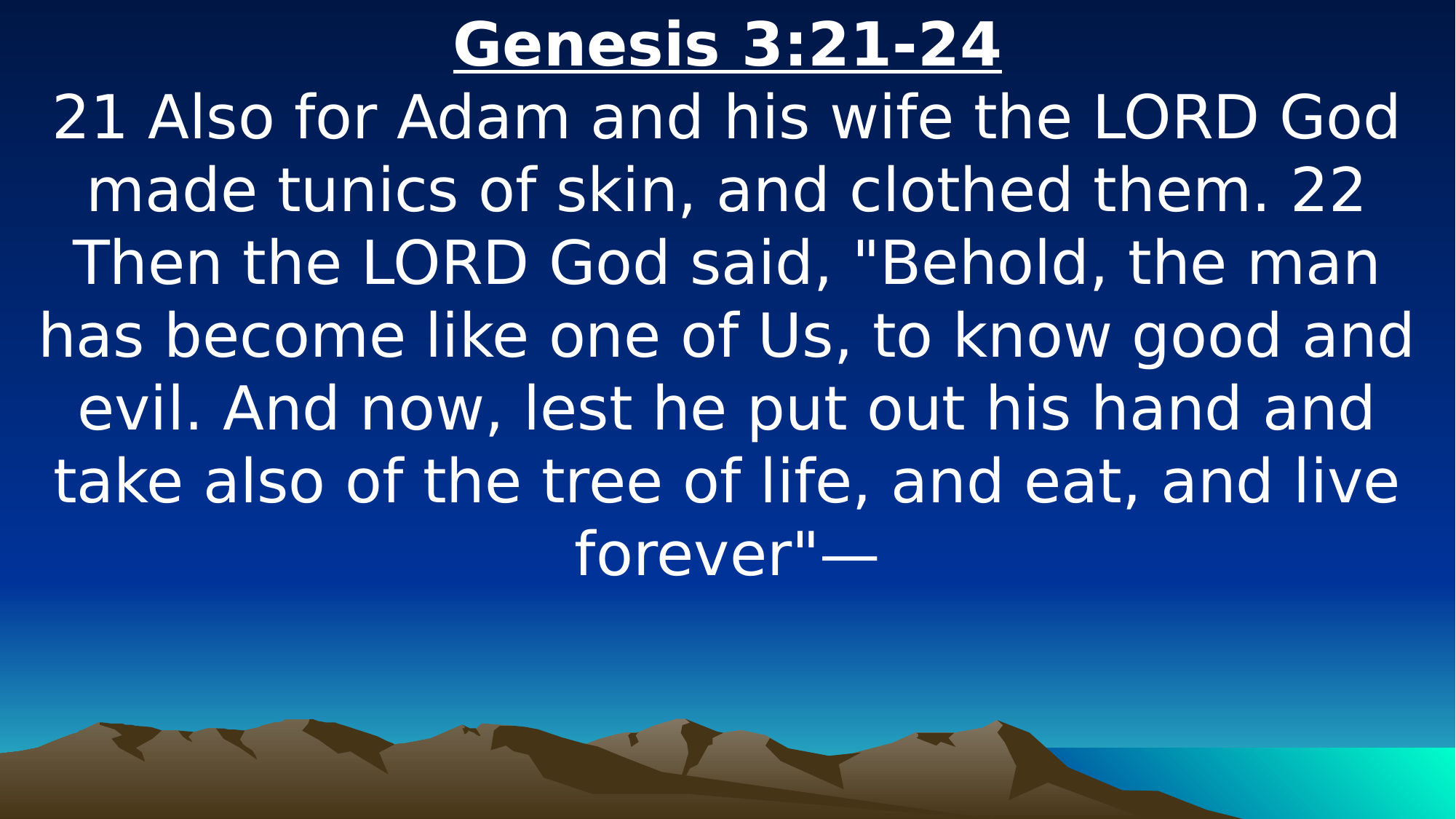

Genesis 3:21-24
21 Also for Adam and his wife the LORD God made tunics of skin, and clothed them. 22 Then the LORD God said, "Behold, the man has become like one of Us, to know good and evil. And now, lest he put out his hand and take also of the tree of life, and eat, and live forever"—